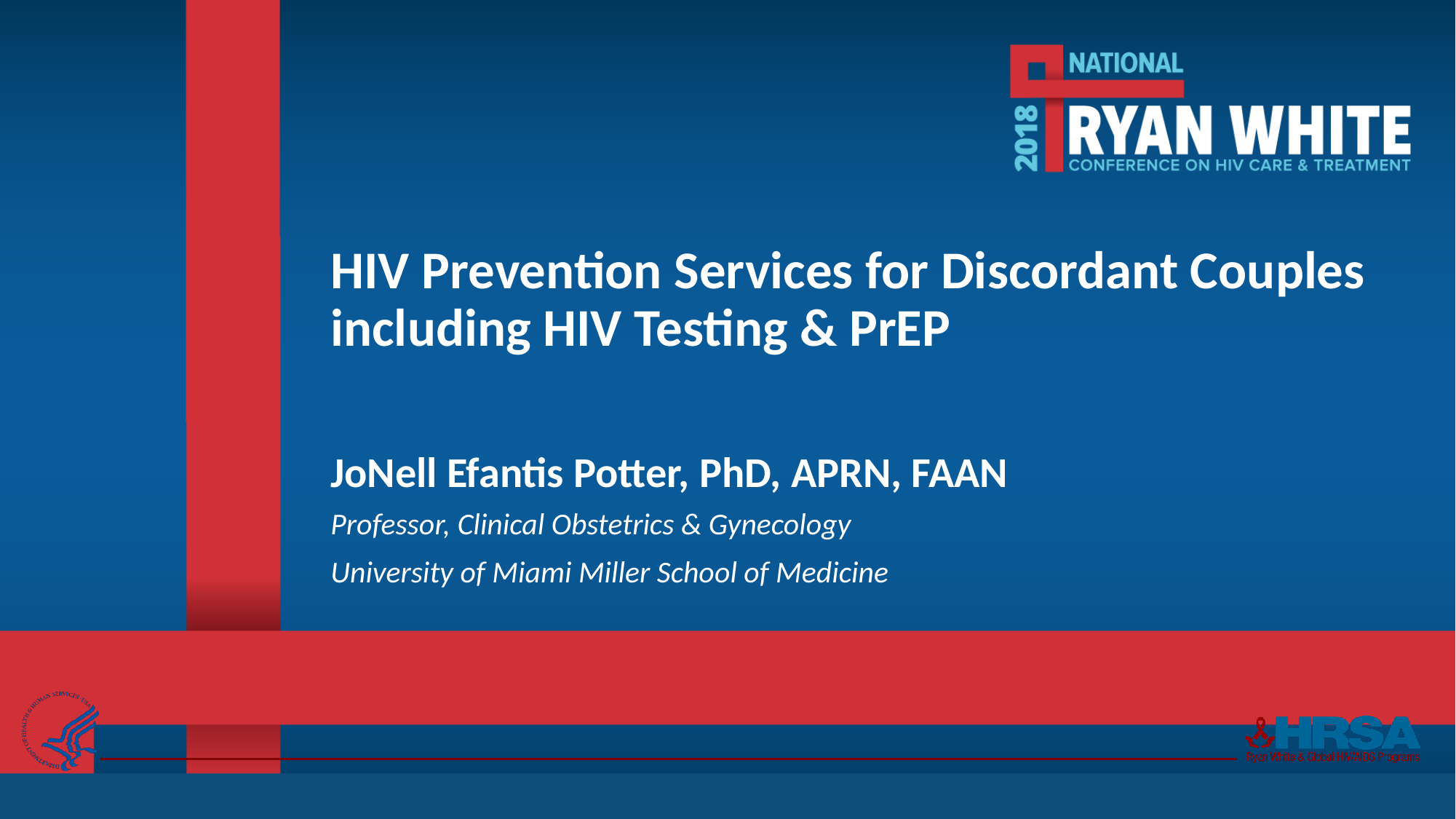

# HIV Prevention Services for Discordant Couples including HIV Testing & PrEP
JoNell Efantis Potter, PhD, APRN, FAAN
Professor, Clinical Obstetrics & Gynecology
University of Miami Miller School of Medicine